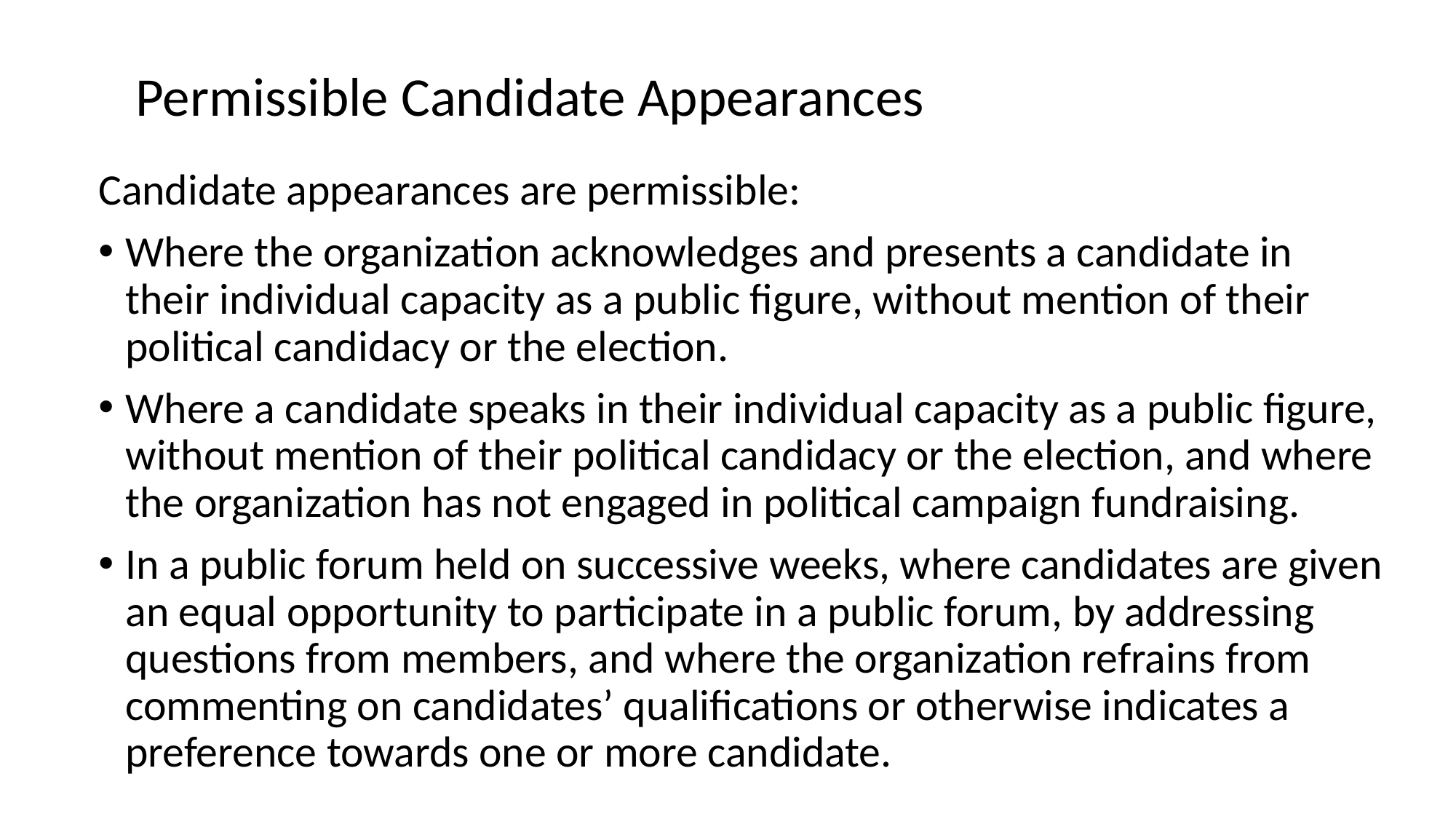

# Permissible Candidate Appearances
Candidate appearances are permissible:
Where the organization acknowledges and presents a candidate in their individual capacity as a public figure, without mention of their political candidacy or the election.
Where a candidate speaks in their individual capacity as a public figure, without mention of their political candidacy or the election, and where the organization has not engaged in political campaign fundraising.
In a public forum held on successive weeks, where candidates are given an equal opportunity to participate in a public forum, by addressing questions from members, and where the organization refrains from commenting on candidates’ qualifications or otherwise indicates a preference towards one or more candidate.